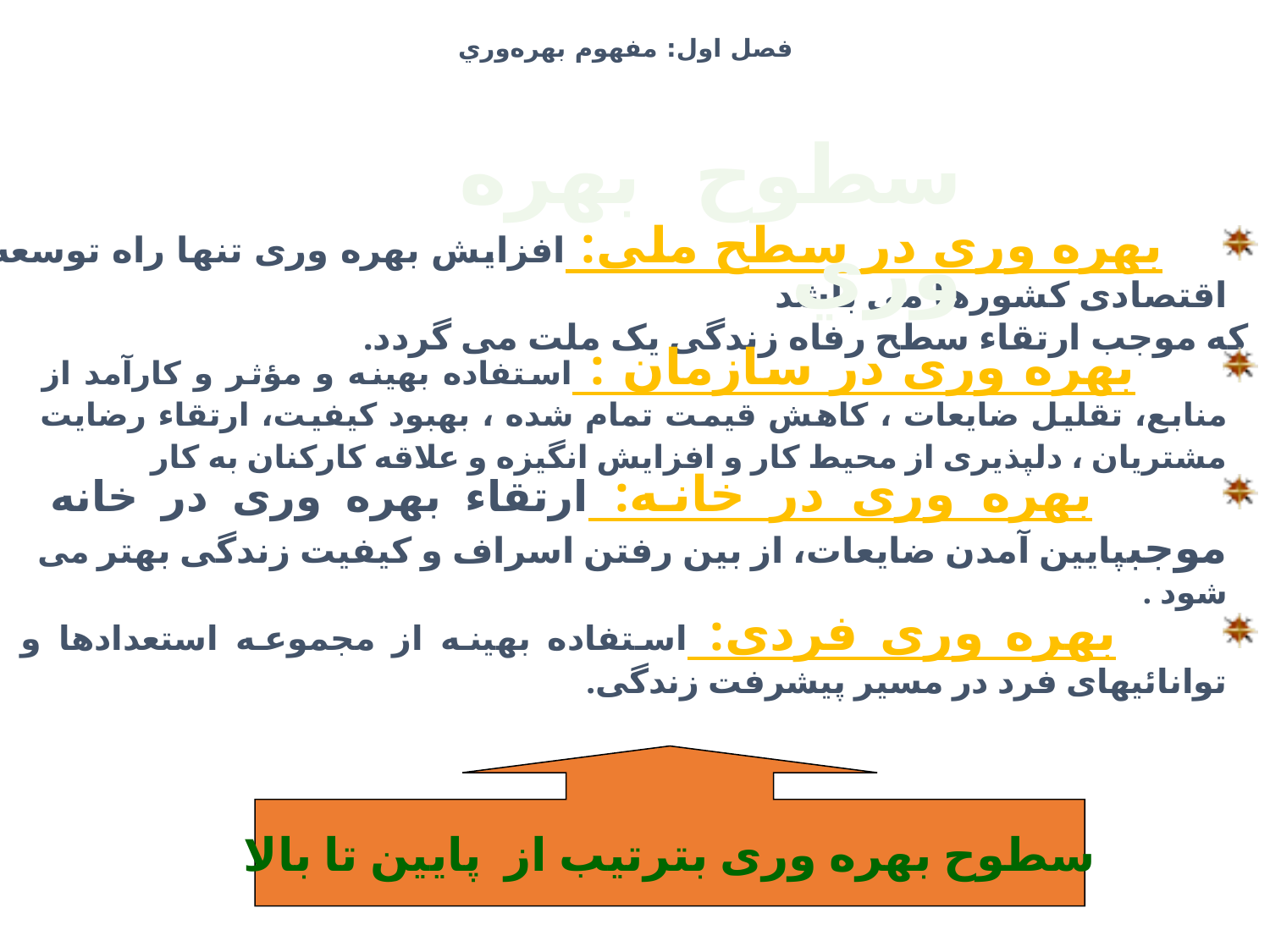

فصل اول: مفهوم‌ بهره‌وري
سطوح بهره وري

    بهره وری در سطح ملی: افزايش بهره وری تنها راه توسعه اقتصادی کشورها می باشد
 که موجب ارتقاء سطح رفاه زندگی يک ملت می گردد.
     بهره وری در سازمان : استفاده بهينه و مؤثر و کارآمد از منابع، تقليل ضايعات ، کاهش قيمت تمام شده ، بهبود کيفيت، ارتقاء رضايت مشتريان ، دلپذيری از محيط کار و افزايش انگيزه و علاقه کارکنان به کار
     بهره وری در خانه: ارتقاء بهره وری در خانه موجبپايين آمدن ضايعات، از بين رفتن اسراف و کيفيت زندگی بهتر می شود .
     بهره وری فردی: استفاده بهينه از مجموعه استعدادها و توانائيهای فرد در مسير پيشرفت زندگی.
سطوح بهره وری بترتيب از  پايين تا بالا